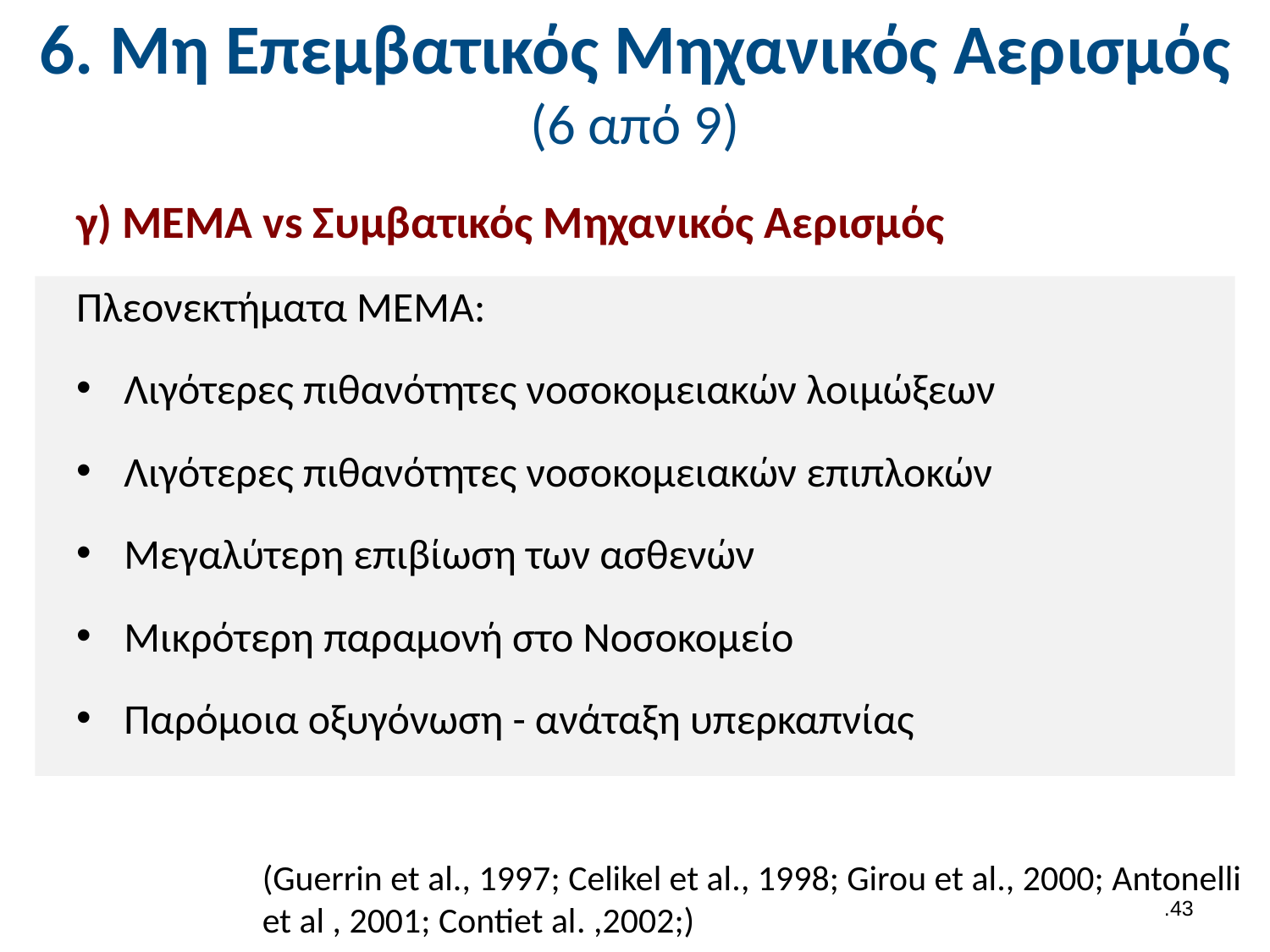

# 6. Μη Επεμβατικός Μηχανικός Αερισμός (6 από 9)
γ) ΜΕΜΑ vs Συμβατικός Μηχανικός Αερισμός
Πλεονεκτήματα ΜΕΜΑ:
Λιγότερες πιθανότητες νοσοκομειακών λοιμώξεων
Λιγότερες πιθανότητες νοσοκομειακών επιπλοκών
Μεγαλύτερη επιβίωση των ασθενών
Μικρότερη παραμονή στο Νοσοκομείο
Παρόμοια οξυγόνωση - ανάταξη υπερκαπνίας

(Guerrin et al., 1997; Celikel et al., 1998; Girou et al., 2000; Antonelli et al , 2001; Contiet al. ,2002;)
.43